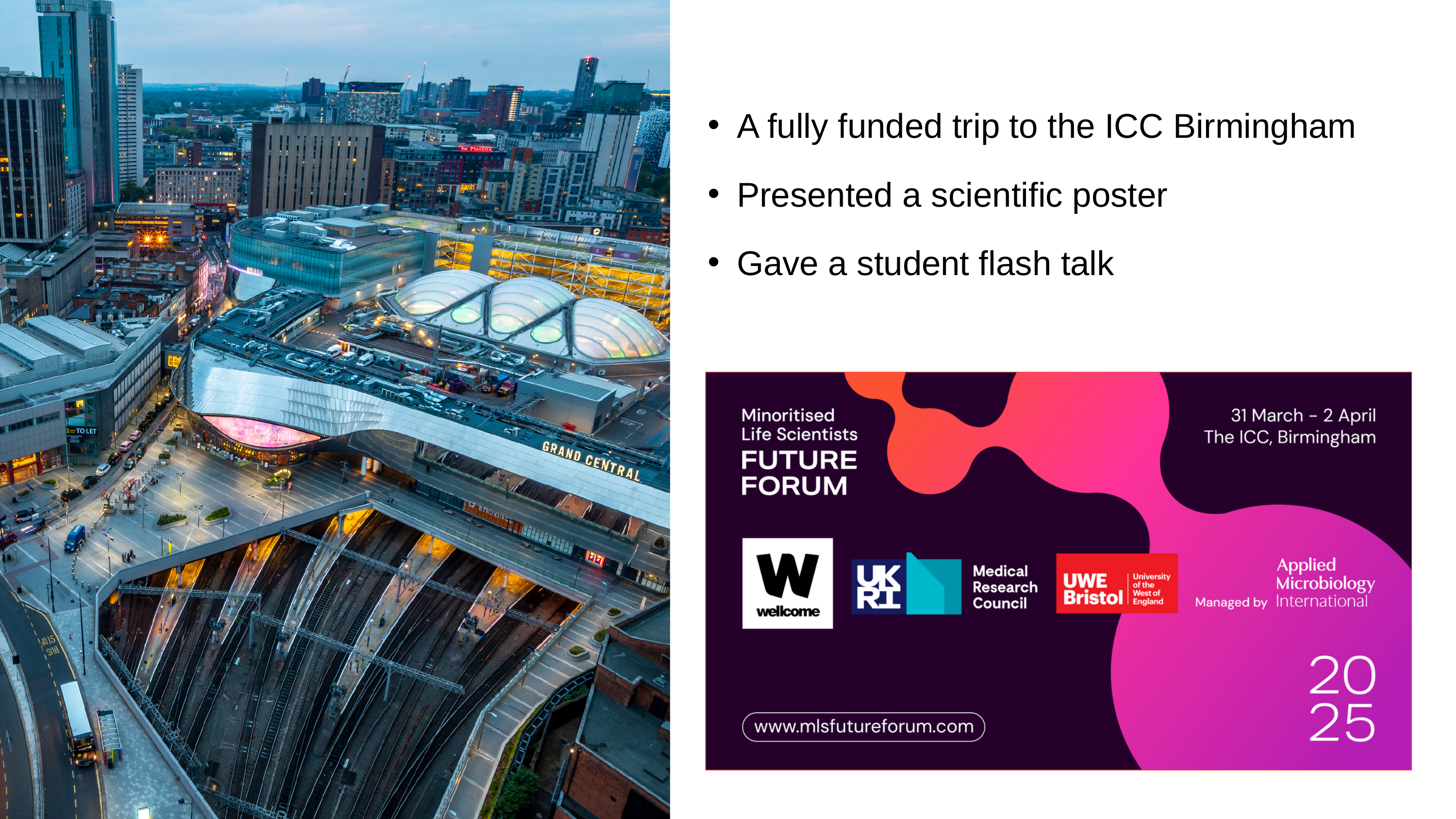

A fully funded trip to the ICC Birmingham
Presented a scientific poster
Gave a student flash talk